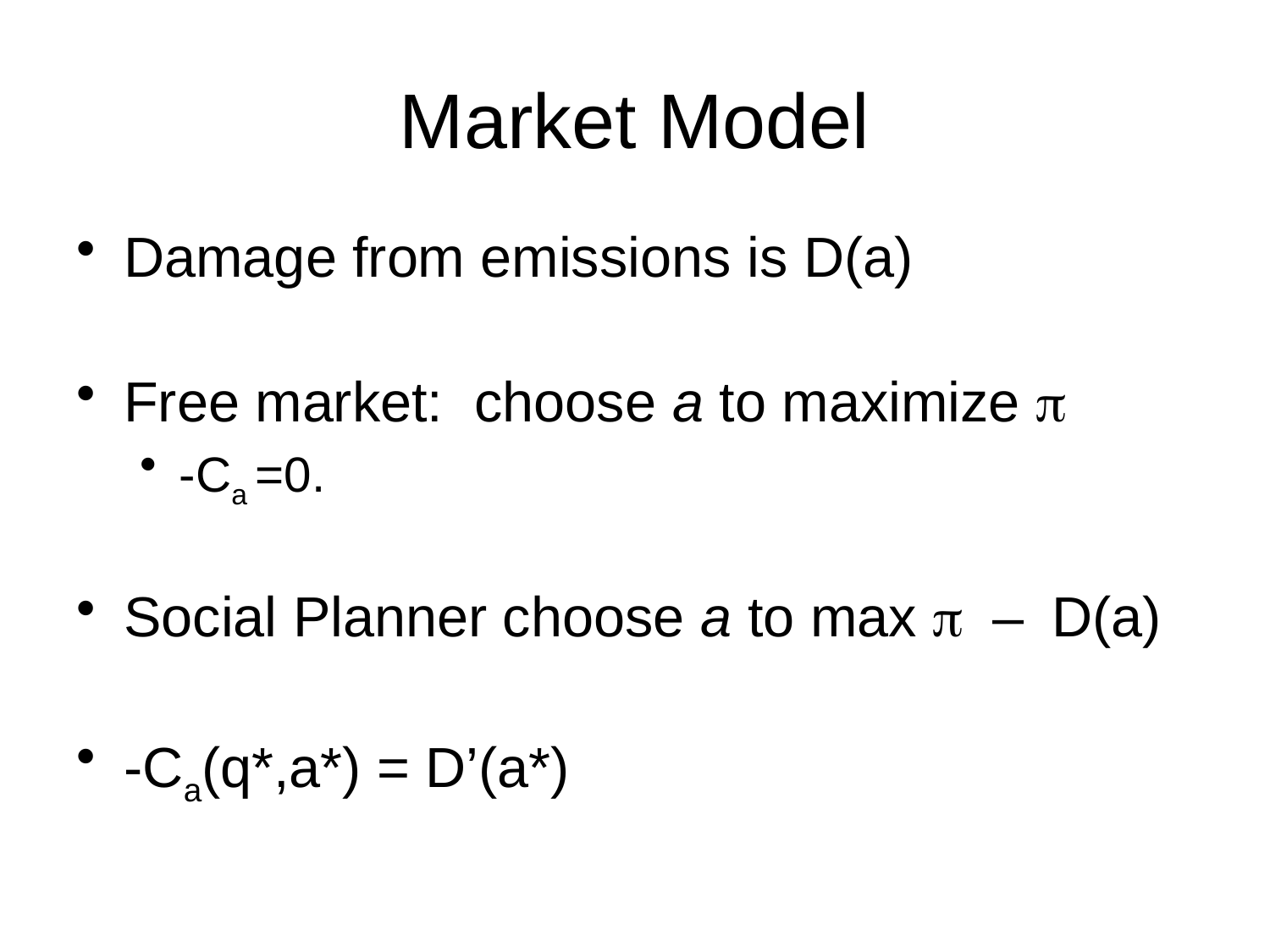

# Market Model
Damage from emissions is D(a)

Free market:  choose a to maximize π
-Ca =0.

Social Planner choose a to max π – D(a)

-Ca(q*,a*) = D’(a*)